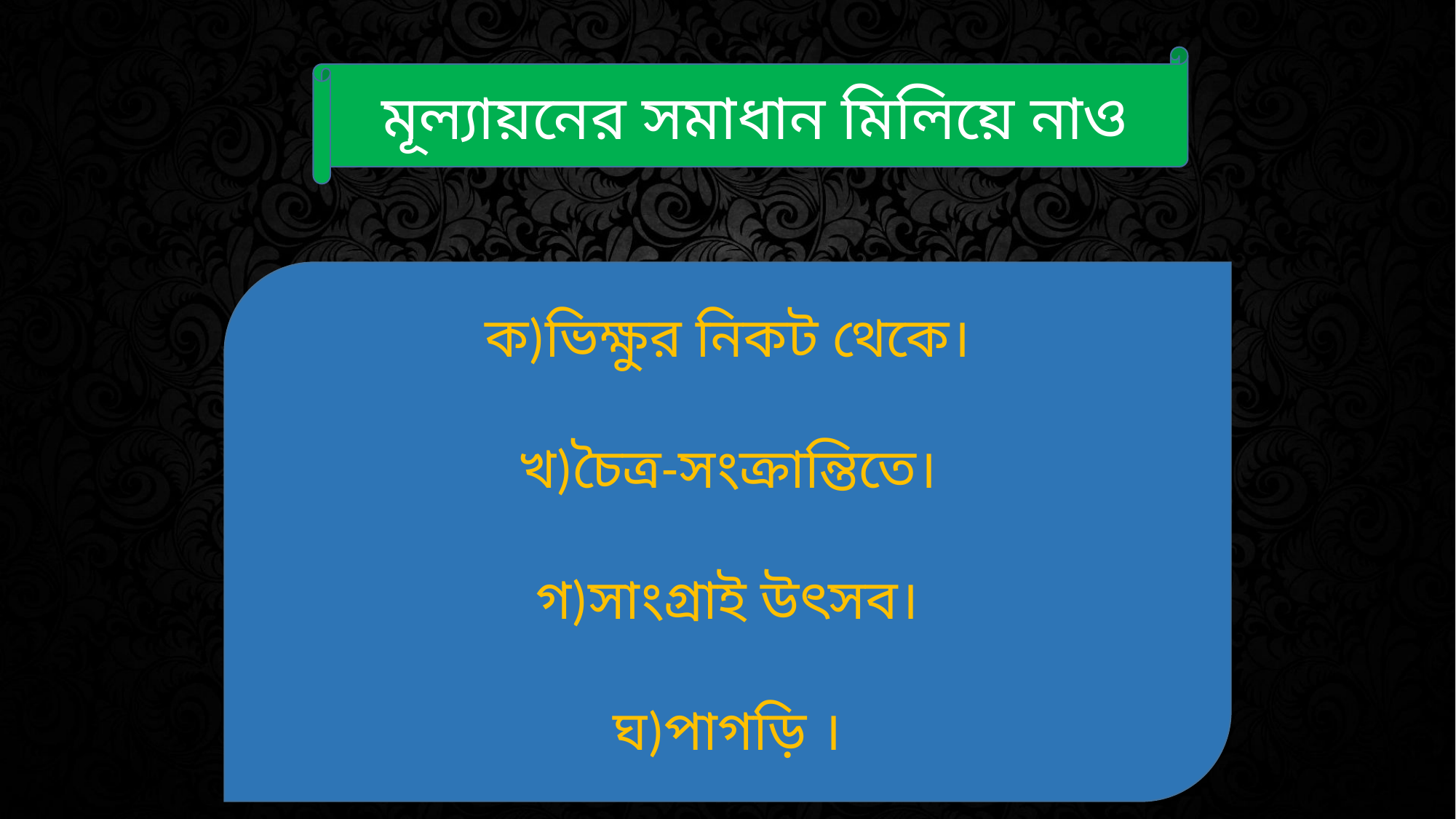

মূল্যায়নের সমাধান মিলিয়ে নাও
ক)ভিক্ষুর নিকট থেকে।

খ)চৈত্র-সংক্রান্তিতে।

গ)সাংগ্রাই উৎসব।

ঘ)পাগড়ি ।